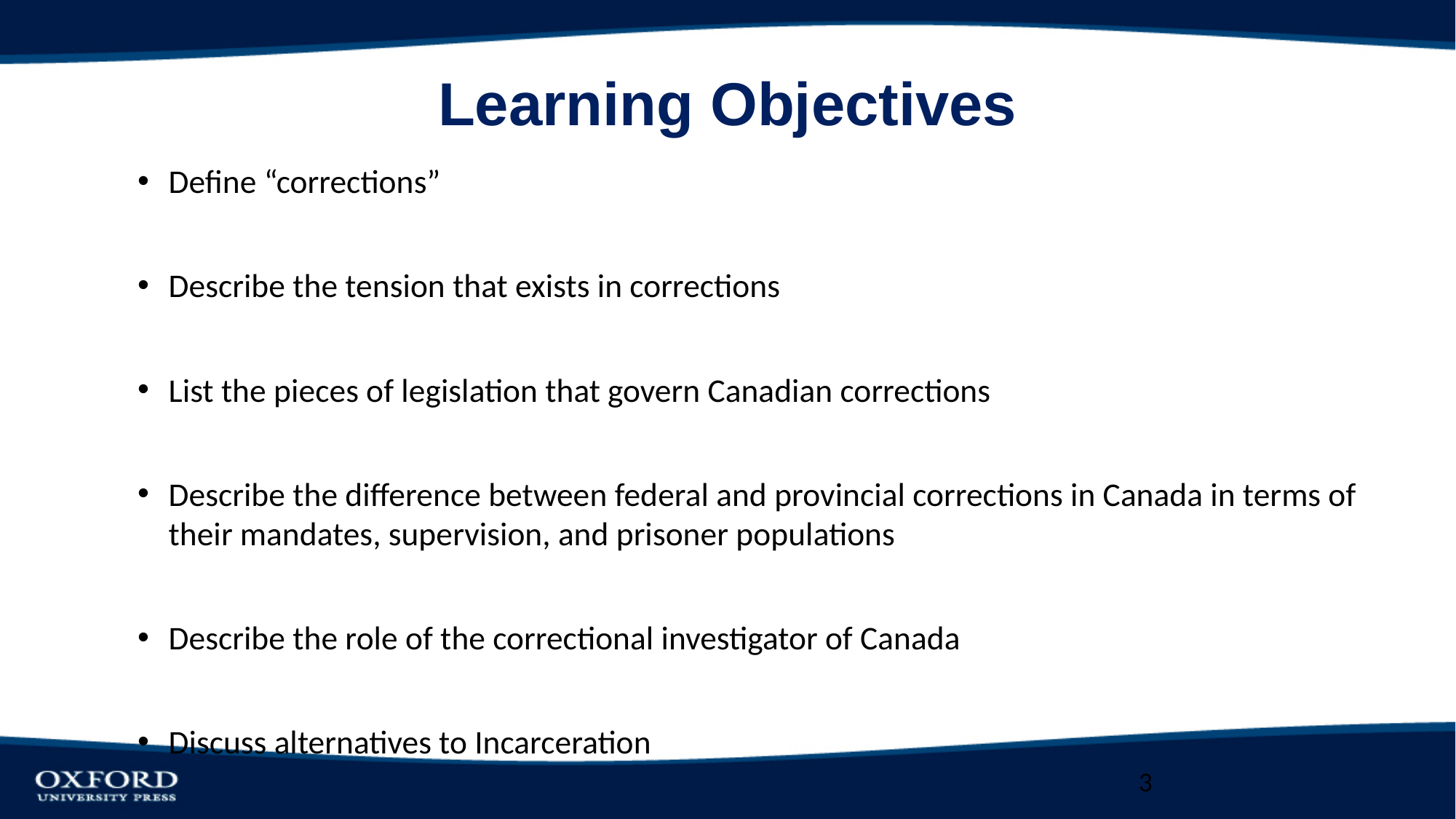

# Learning Objectives
Define “corrections”

Describe the tension that exists in corrections

List the pieces of legislation that govern Canadian corrections

Describe the difference between federal and provincial corrections in Canada in terms of their mandates, supervision, and prisoner populations

Describe the role of the correctional investigator of Canada

Discuss alternatives to Incarceration

3